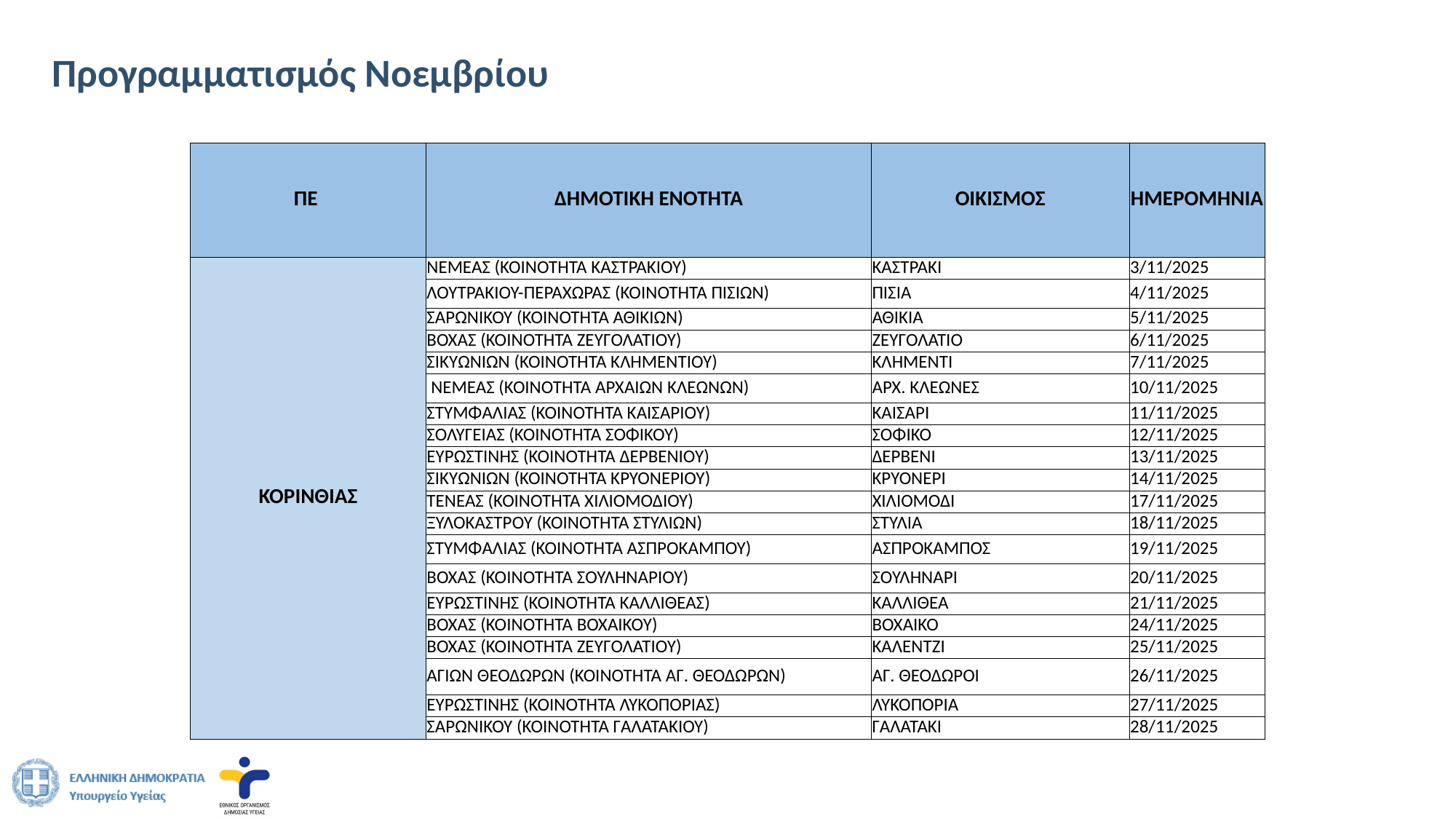

# Προγραμματισμός Νοεμβρίου
| ΠΕ | ΔΗΜΟΤΙΚΗ ΕΝΟΤΗΤΑ | ΟΙΚΙΣΜΟΣ | ΗΜΕΡΟΜΗΝΙΑ |
| --- | --- | --- | --- |
| ΚΟΡΙΝΘΙΑΣ | ΝΕΜΕΑΣ (ΚΟΙΝΟΤΗΤΑ ΚΑΣΤΡΑΚΙΟΥ) | ΚΑΣΤΡΑΚΙ | 3/11/2025 |
|  | ΛΟΥΤΡΑΚΙΟΥ-ΠΕΡΑΧΩΡΑΣ (ΚΟΙΝΟΤΗΤΑ ΠΙΣΙΩΝ) | ΠΙΣΙΑ | 4/11/2025 |
|  | ΣΑΡΩΝΙΚΟΥ (ΚΟΙΝΟΤΗΤΑ ΑΘΙΚΙΩΝ) | ΑΘΙΚΙΑ | 5/11/2025 |
|  | ΒΟΧΑΣ (ΚΟΙΝΟΤΗΤΑ ΖΕΥΓΟΛΑΤΙΟΥ) | ΖΕΥΓΟΛΑΤΙΟ | 6/11/2025 |
|  | ΣΙΚΥΩΝΙΩΝ (ΚΟΙΝΟΤΗΤΑ ΚΛΗΜΕΝΤΙΟΥ) | ΚΛΗΜΕΝΤΙ | 7/11/2025 |
|  | ΝΕΜΕΑΣ (ΚΟΙΝΟΤΗΤΑ ΑΡΧΑΙΩΝ ΚΛΕΩΝΩΝ) | ΑΡΧ. ΚΛΕΩΝΕΣ | 10/11/2025 |
|  | ΣΤΥΜΦΑΛΙΑΣ (ΚΟΙΝΟΤΗΤΑ ΚΑΙΣΑΡΙΟΥ) | ΚΑΙΣΑΡΙ | 11/11/2025 |
|  | ΣΟΛΥΓΕΙΑΣ (ΚΟΙΝΟΤΗΤΑ ΣΟΦΙΚΟΥ) | ΣΟΦΙΚΟ | 12/11/2025 |
|  | ΕΥΡΩΣΤΙΝΗΣ (ΚΟΙΝΟΤΗΤΑ ΔΕΡΒΕΝΙΟΥ) | ΔΕΡΒΕΝΙ | 13/11/2025 |
|  | ΣΙΚΥΩΝΙΩΝ (ΚΟΙΝΟΤΗΤΑ ΚΡΥΟΝΕΡΙΟΥ) | ΚΡΥΟΝΕΡΙ | 14/11/2025 |
|  | ΤΕΝΕΑΣ (ΚΟΙΝΟΤΗΤΑ ΧΙΛΙΟΜΟΔΙΟΥ) | ΧΙΛΙΟΜΟΔΙ | 17/11/2025 |
|  | ΞΥΛΟΚΑΣΤΡΟΥ (ΚΟΙΝΟΤΗΤΑ ΣΤΥΛΙΩΝ) | ΣΤΥΛΙΑ | 18/11/2025 |
|  | ΣΤΥΜΦΑΛΙΑΣ (ΚΟΙΝΟΤΗΤΑ ΑΣΠΡΟΚΑΜΠΟΥ) | ΑΣΠΡΟΚΑΜΠΟΣ | 19/11/2025 |
|  | ΒΟΧΑΣ (ΚΟΙΝΟΤΗΤΑ ΣΟΥΛΗΝΑΡΙΟΥ) | ΣΟΥΛΗΝΑΡΙ | 20/11/2025 |
|  | ΕΥΡΩΣΤΙΝΗΣ (ΚΟΙΝΟΤΗΤΑ ΚΑΛΛΙΘΕΑΣ) | ΚΑΛΛΙΘΕΑ | 21/11/2025 |
|  | ΒΟΧΑΣ (ΚΟΙΝΟΤΗΤΑ ΒΟΧΑΙΚΟΥ) | ΒΟΧΑΙΚΟ | 24/11/2025 |
|  | ΒΟΧΑΣ (ΚΟΙΝΟΤΗΤΑ ΖΕΥΓΟΛΑΤΙΟΥ) | ΚΑΛΕΝΤΖΙ | 25/11/2025 |
|  | ΑΓΙΩΝ ΘΕΟΔΩΡΩΝ (ΚΟΙΝΟΤΗΤΑ ΑΓ. ΘΕΟΔΩΡΩΝ) | ΑΓ. ΘΕΟΔΩΡΟΙ | 26/11/2025 |
|  | ΕΥΡΩΣΤΙΝΗΣ (ΚΟΙΝΟΤΗΤΑ ΛΥΚΟΠΟΡΙΑΣ) | ΛΥΚΟΠΟΡΙΑ | 27/11/2025 |
|  | ΣΑΡΩΝΙΚΟΥ (ΚΟΙΝΟΤΗΤΑ ΓΑΛΑΤΑΚΙΟΥ) | ΓΑΛΑΤΑΚΙ | 28/11/2025 |